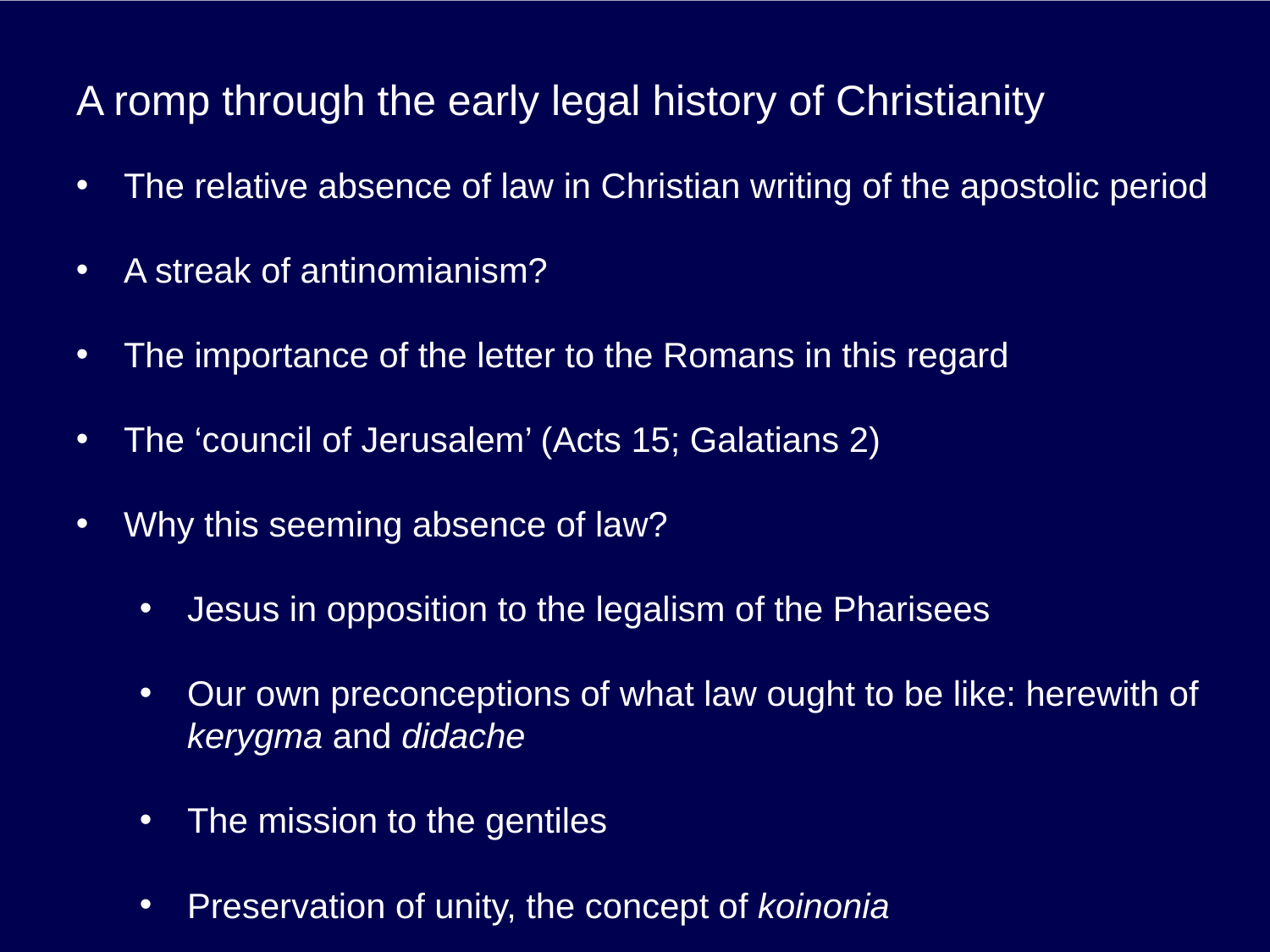

# A romp through the early legal history of Christianity
The relative absence of law in Christian writing of the apostolic period

A streak of antinomianism?

The importance of the letter to the Romans in this regard

The ‘council of Jerusalem’ (Acts 15; Galatians 2)

Why this seeming absence of law?

Jesus in opposition to the legalism of the Pharisees

Our own preconceptions of what law ought to be like: herewith of kerygma and didache

The mission to the gentiles

Preservation of unity, the concept of koinonia
.